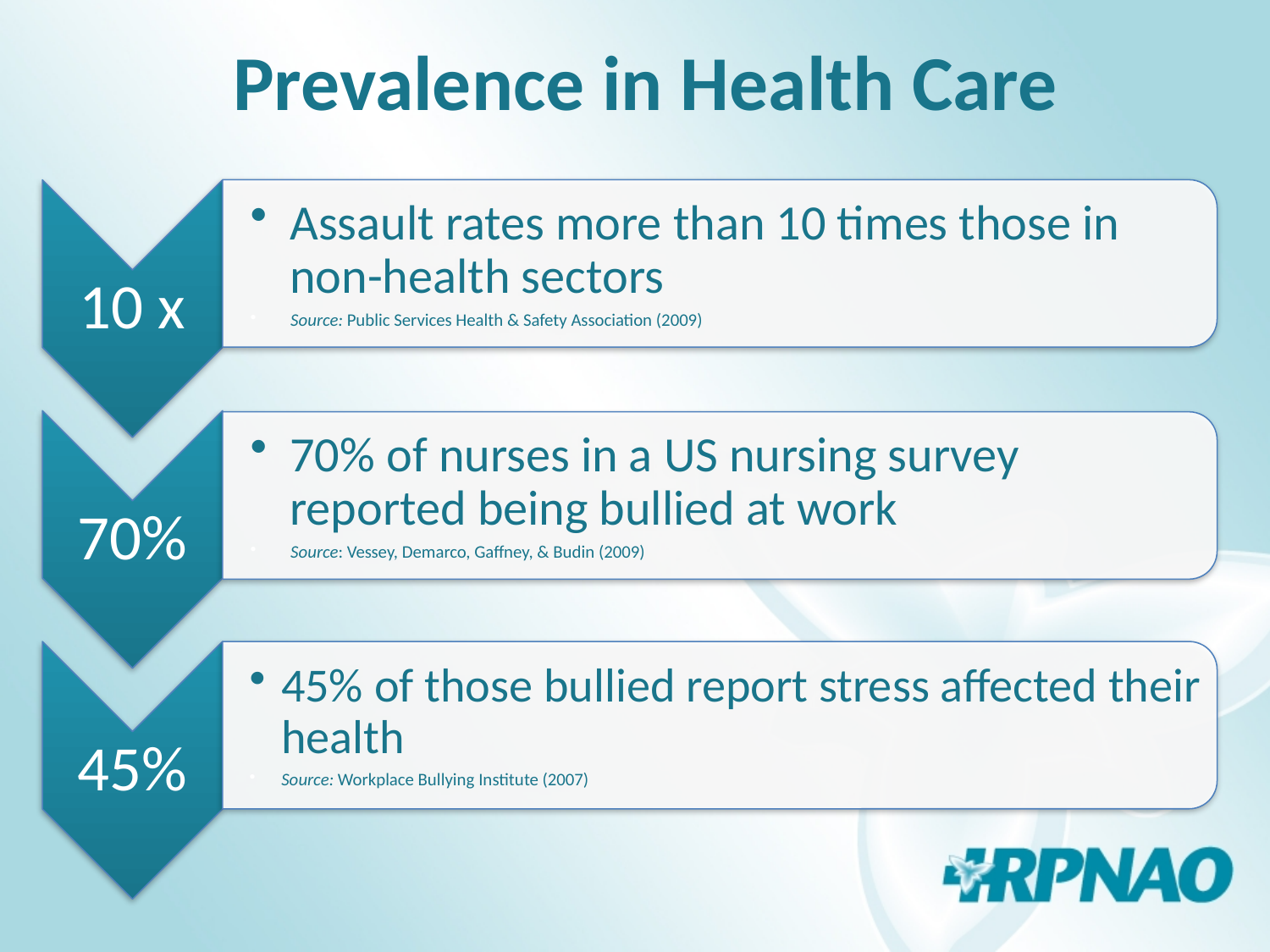

# Prevalence in Health Care
10 x
Assault rates more than 10 times those in non-health sectors
        Source: Public Services Health & Safety Association (2009)
70%
70% of nurses in a US nursing survey reported being bullied at work
        Source: Vessey, Demarco, Gaffney, & Budin (2009)
45%
45% of those bullied report stress affected their health
      Source: Workplace Bullying Institute (2007)